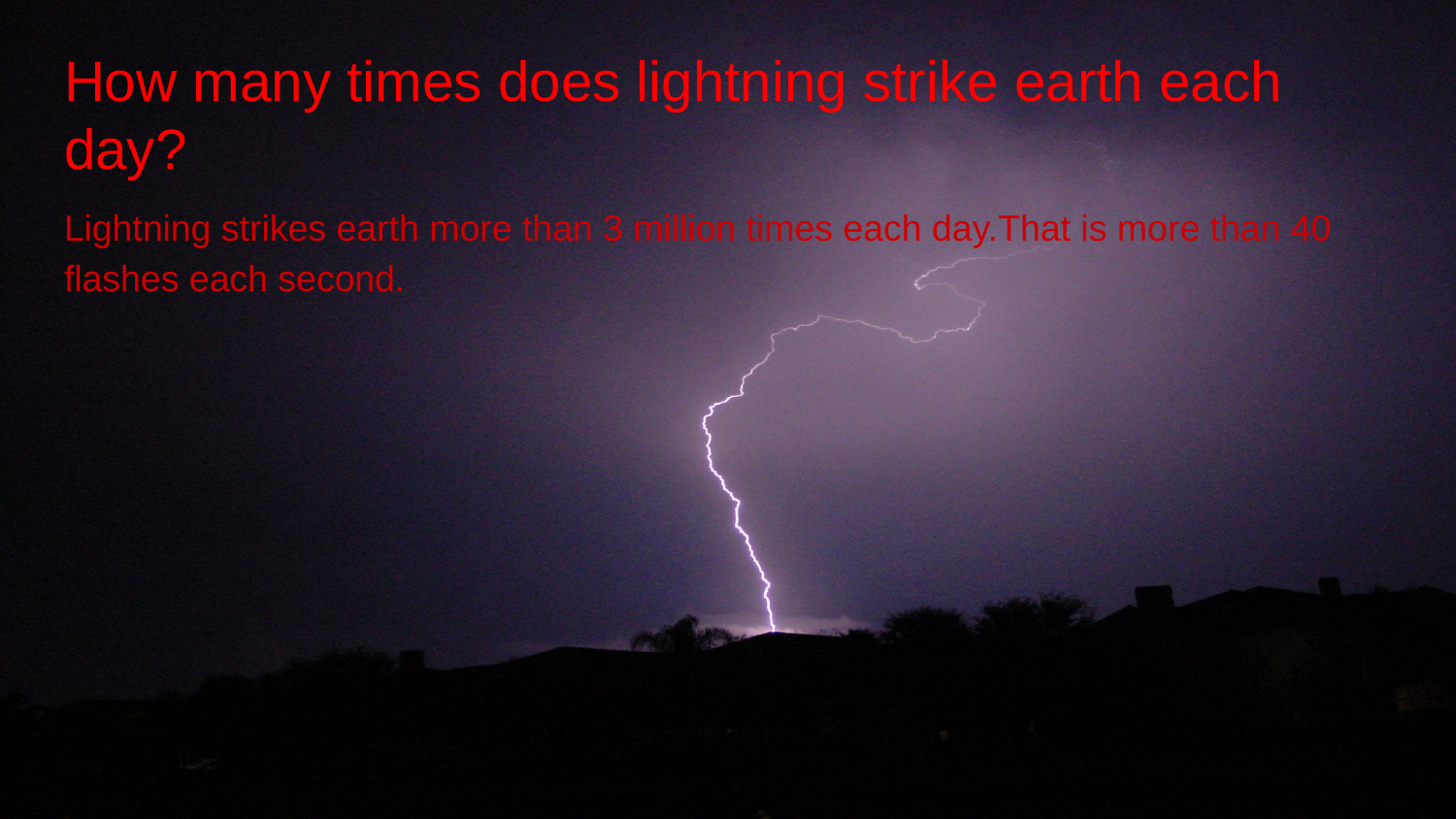

# How many times does lightning strike earth each day?
Lightning strikes earth more than 3 million times each day.That is more than 40 flashes each second.